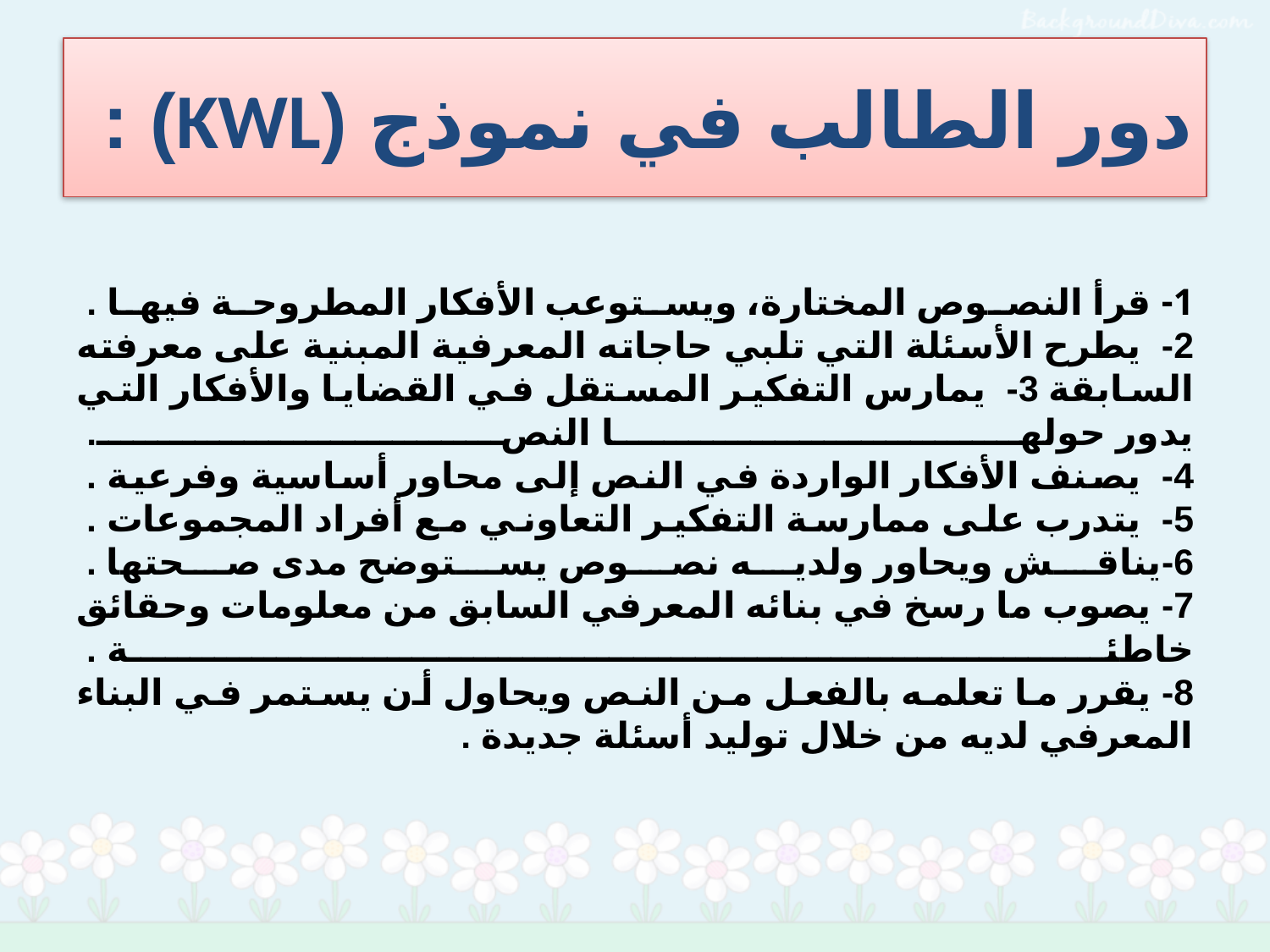

# دور الطالب في نموذج (KWL) :

1- قرأ النصوص المختارة، ويستوعب الأفكار المطروحة فيها . 
2-  يطرح الأسئلة التي تلبي حاجاته المعرفية المبنية على معرفته السابقة 3-  يمارس التفكير المستقل في القضايا والأفكار التي يدور حولها النص. 
4-  يصنف الأفكار الواردة في النص إلى محاور أساسية وفرعية . 
5-  يتدرب على ممارسة التفكير التعاوني مع أفراد المجموعات . 
6-يناقش ويحاور ولديه نصوص يستوضح مدى صحتها . 
7- يصوب ما رسخ في بنائه المعرفي السابق من معلومات وحقائق خاطئة . 
8- يقرر ما تعلمه بالفعل من النص ويحاول أن يستمر في البناء المعرفي لديه من خلال توليد أسئلة جديدة .